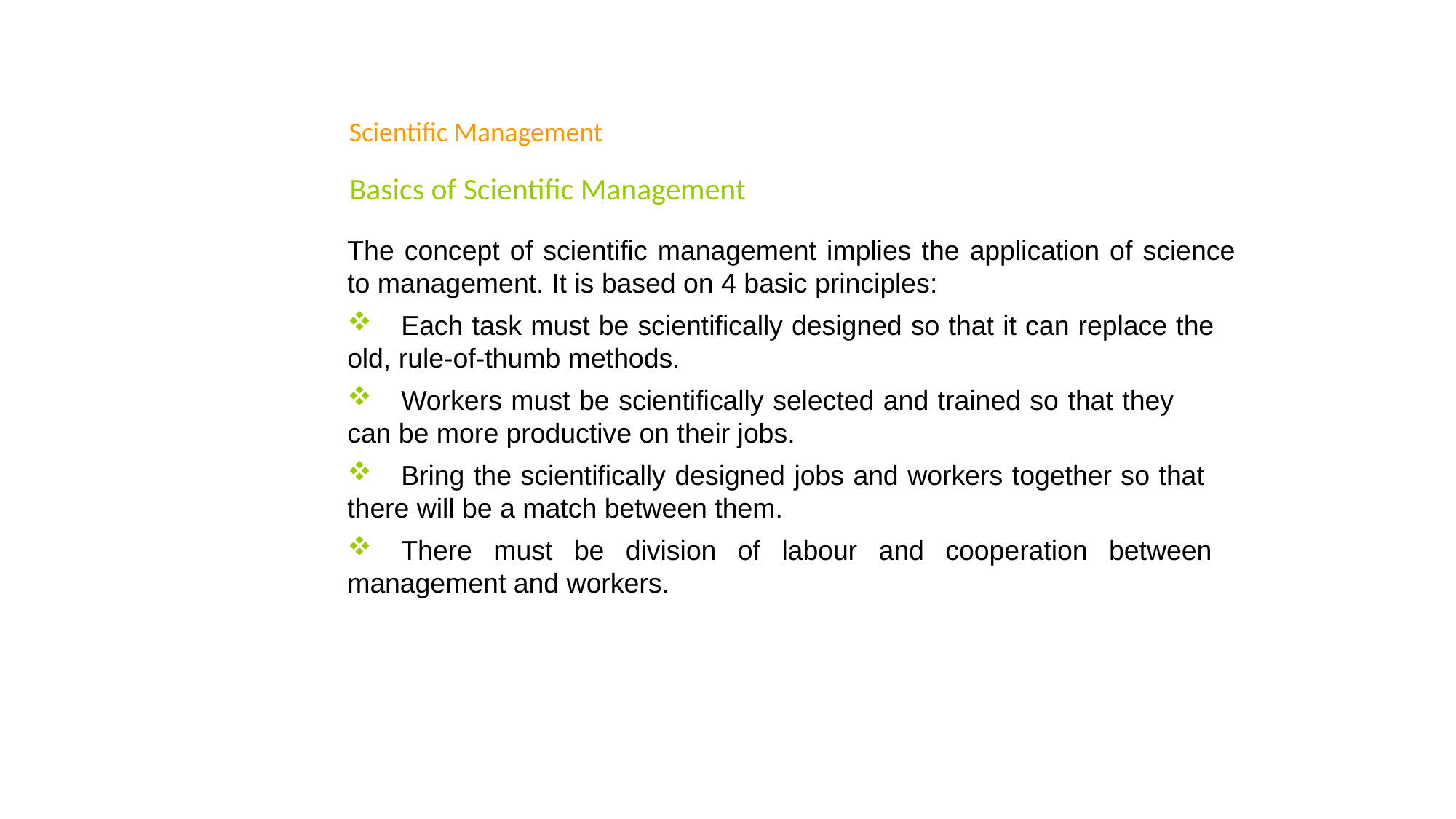

Scientific Management
Basics of Scientific Management
The concept of scientific management implies the application of science to management. It is based on 4 basic principles:
	Each task must be scientifically designed so that it can replace the 	old, rule-of-thumb methods.
	Workers must be scientifically selected and trained so that they 	can be more productive on their jobs.
	Bring the scientifically designed jobs and workers together so that 	there will be a match between them.
	There must be division of labour and cooperation between 	management and workers.